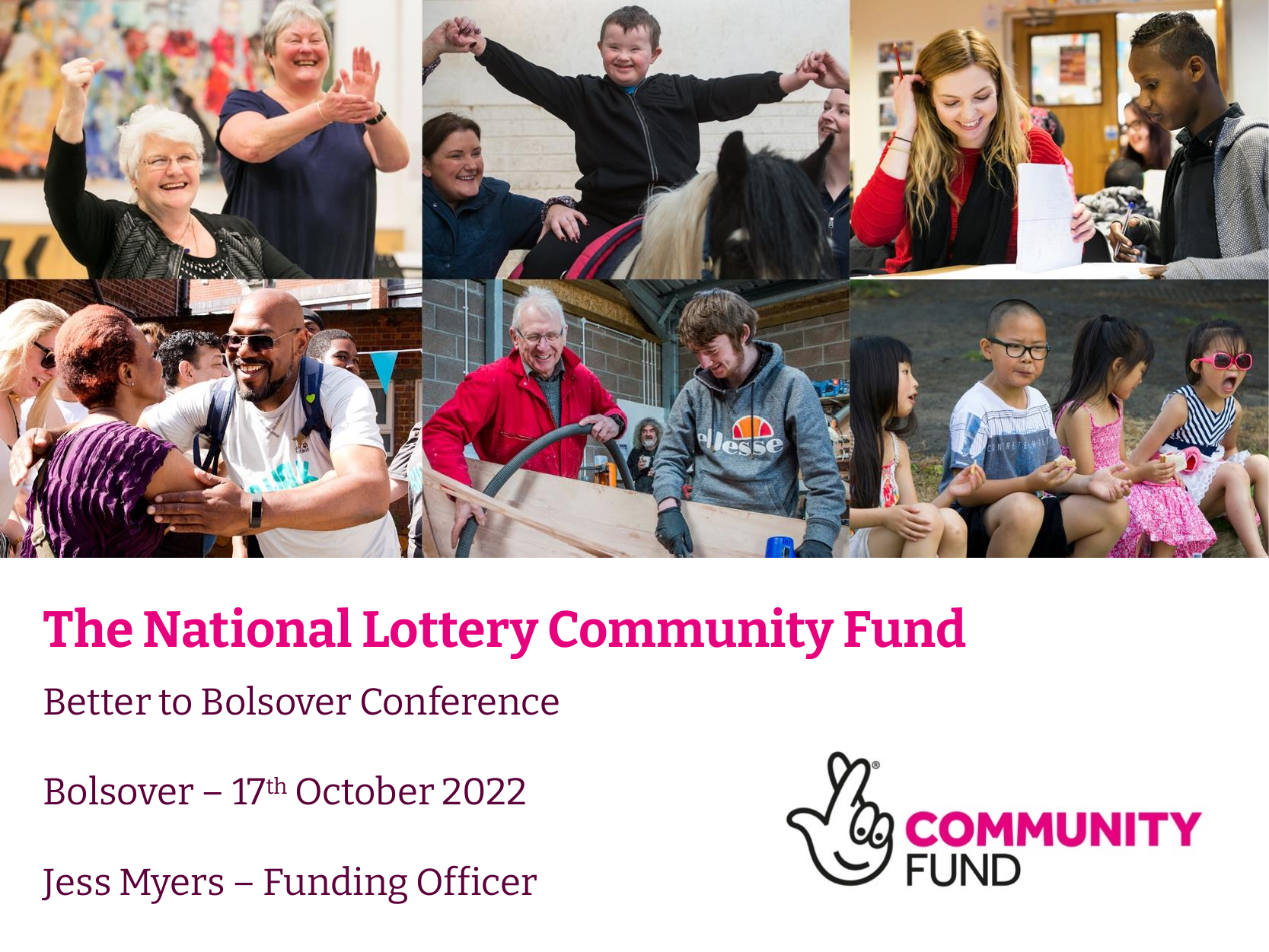

The National Lottery Community Fund
Better to Bolsover Conference

Bolsover – 17th October 2022

Jess Myers – Funding Officer